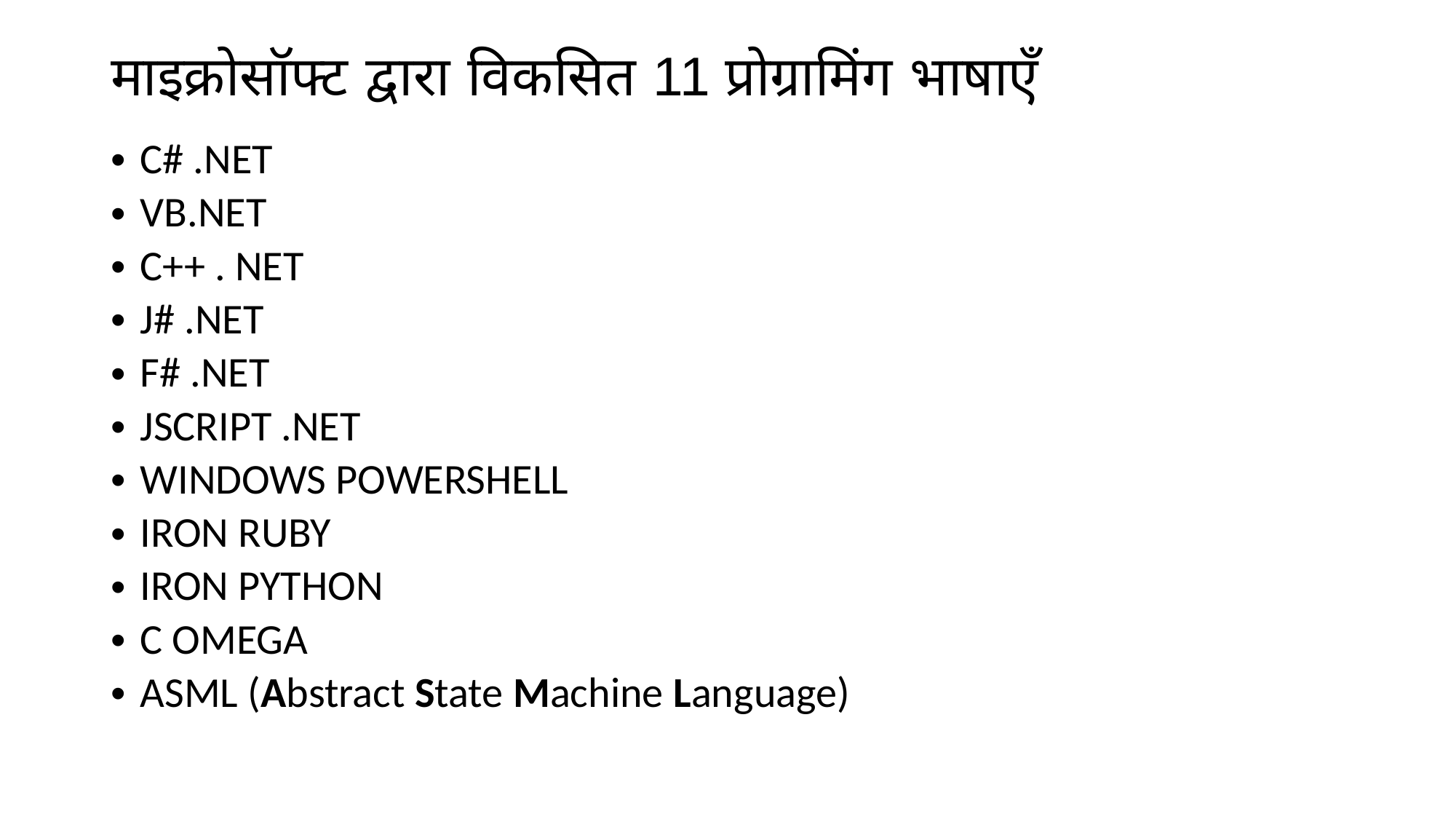

माइक्रोसॉफ्ट द्वारा विकसित 11 प्रोग्रामिंग भाषाएँ
C# .NET
VB.NET
C++ . NET
J# .NET
F# .NET
JSCRIPT .NET
WINDOWS POWERSHELL
IRON RUBY
IRON PYTHON
C OMEGA
ASML (Abstract State Machine Language)